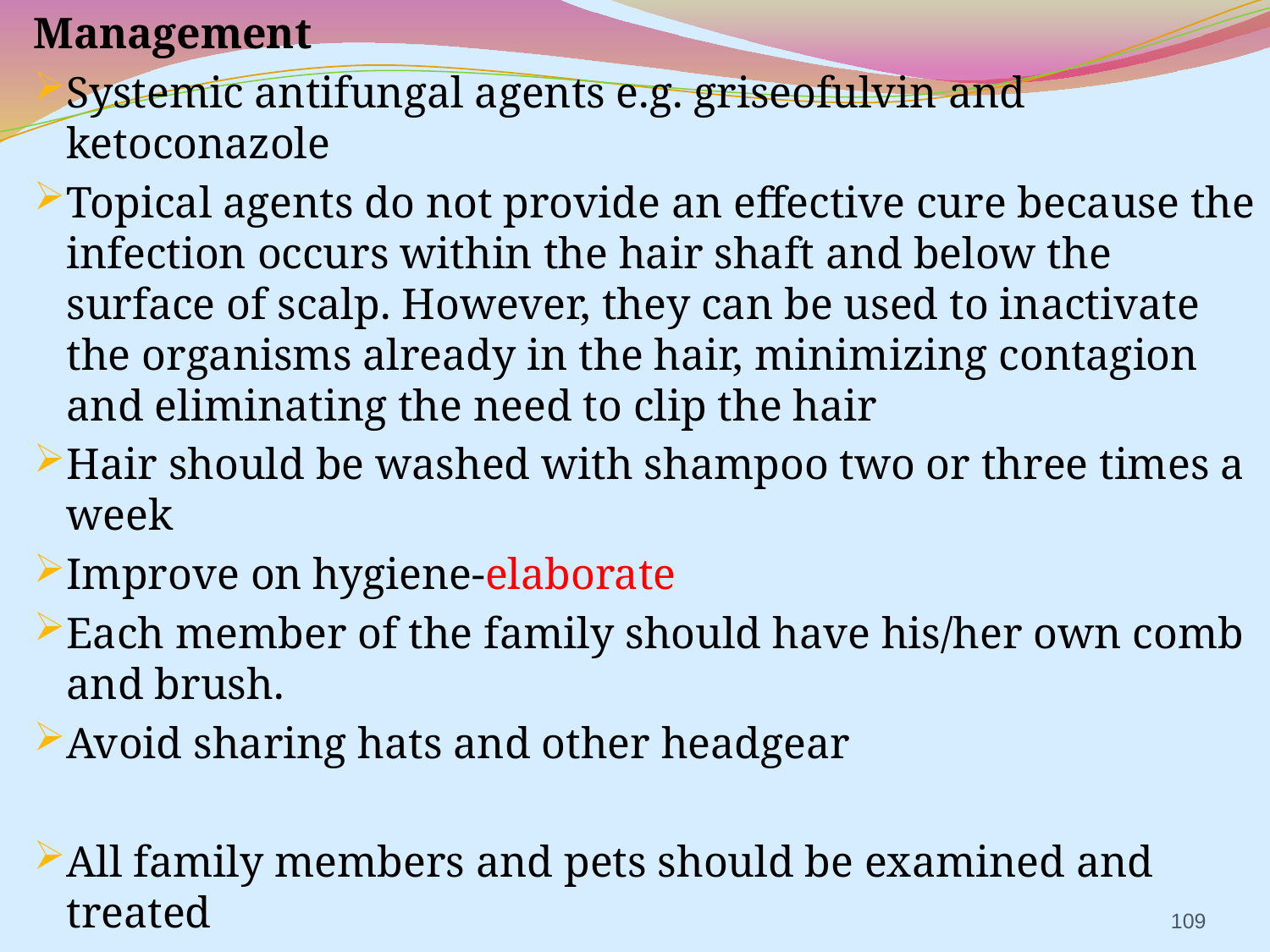

Management
Systemic antifungal agents e.g. griseofulvin and ketoconazole
Topical agents do not provide an effective cure because the infection occurs within the hair shaft and below the surface of scalp. However, they can be used to inactivate the organisms already in the hair, minimizing contagion and eliminating the need to clip the hair
Hair should be washed with shampoo two or three times a week
Improve on hygiene-elaborate
Each member of the family should have his/her own comb and brush.
Avoid sharing hats and other headgear

All family members and pets should be examined and treated

109